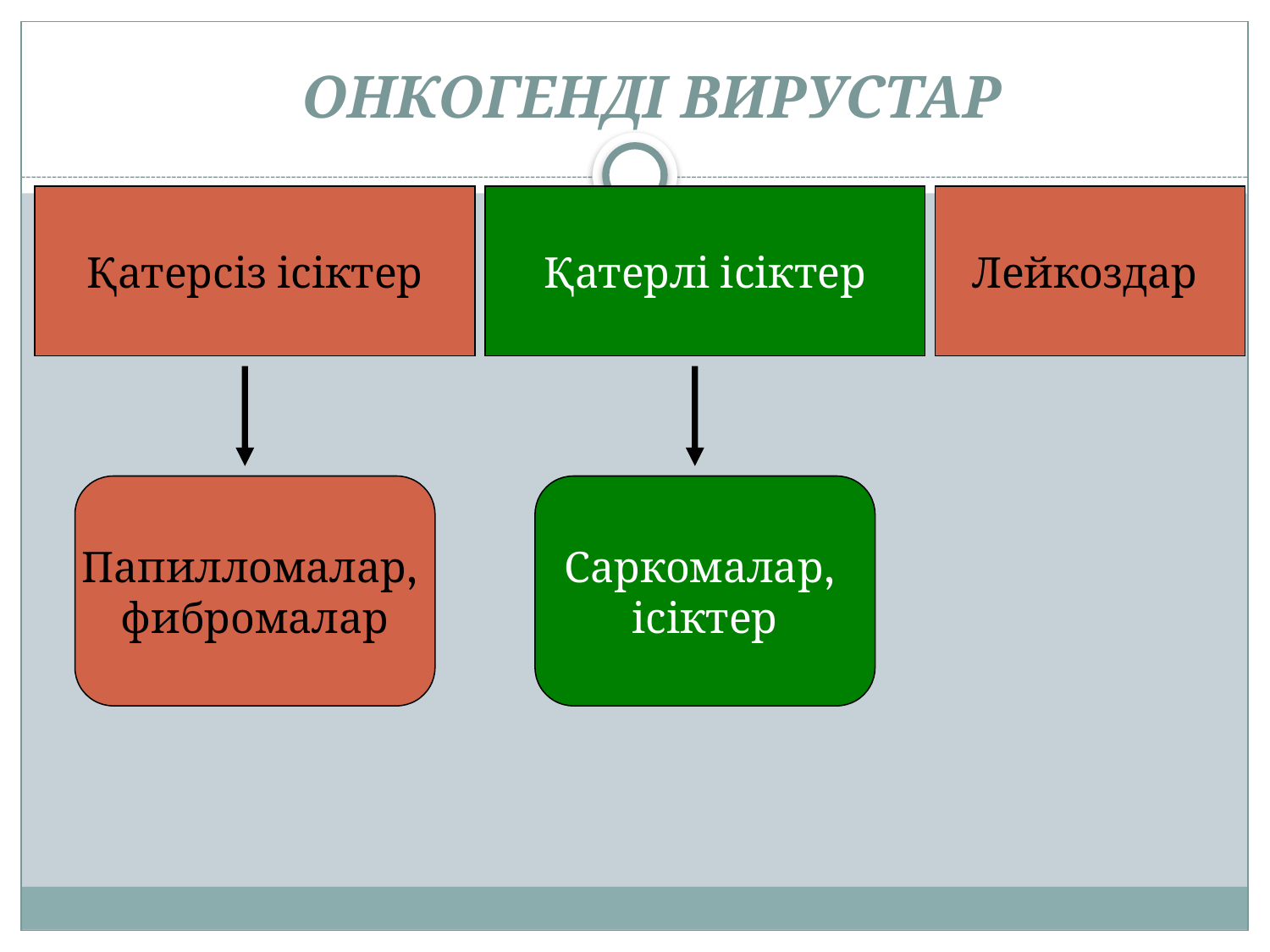

# ОНКОГЕНДІ ВИРУСТАР
Қатерсіз ісіктер
Қатерлі ісіктер
Лейкоздар

Папилломалар,
фибромалар
Саркомалар,
ісіктер